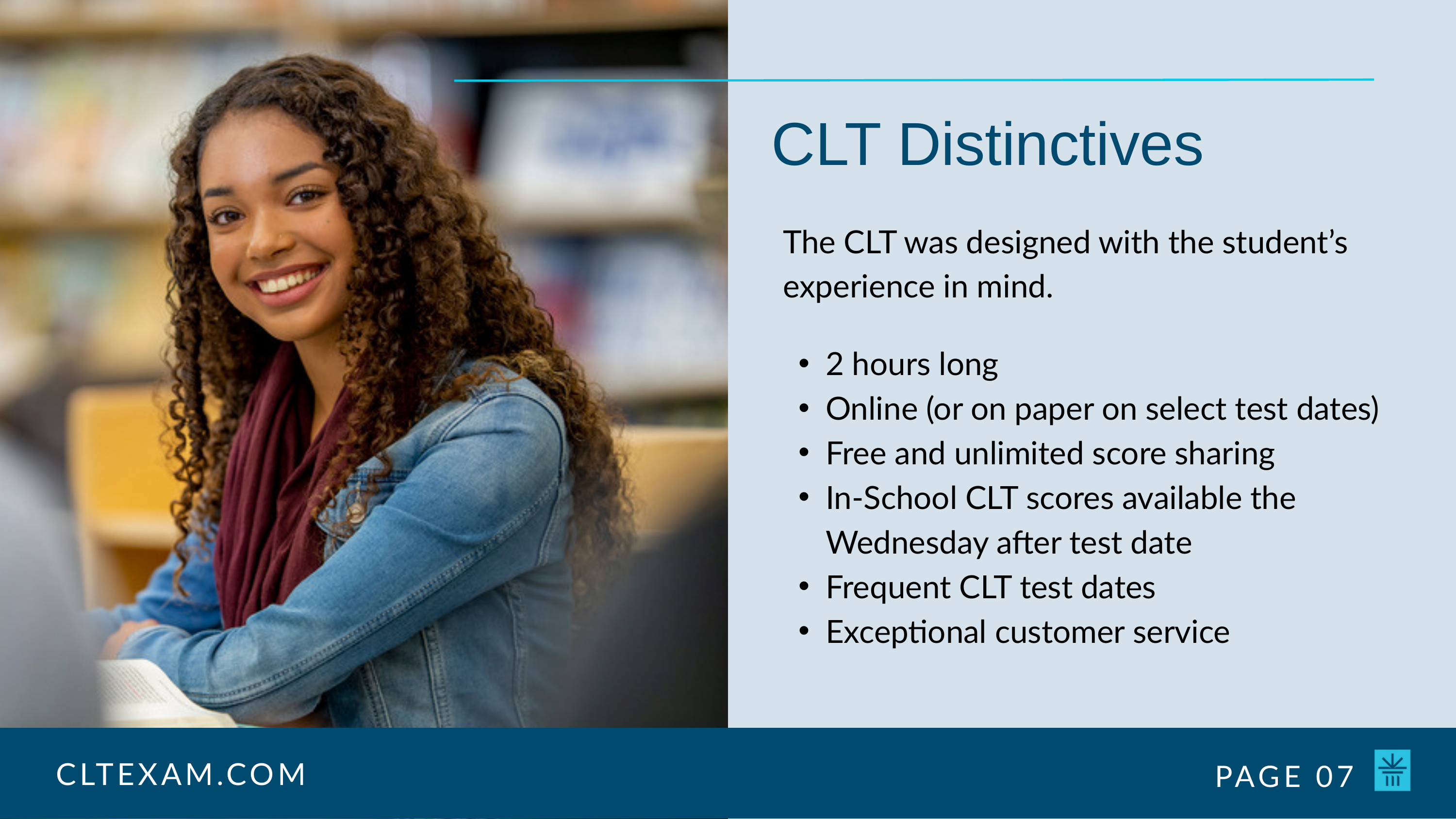

CLT Distinctives
The CLT was designed with the student’s experience in mind.
2 hours long
Online (or on paper on select test dates)
Free and unlimited score sharing
In-School CLT scores available the Wednesday after test date
Frequent CLT test dates
Exceptional customer service

PAGE 07

CLTEXAM.COM